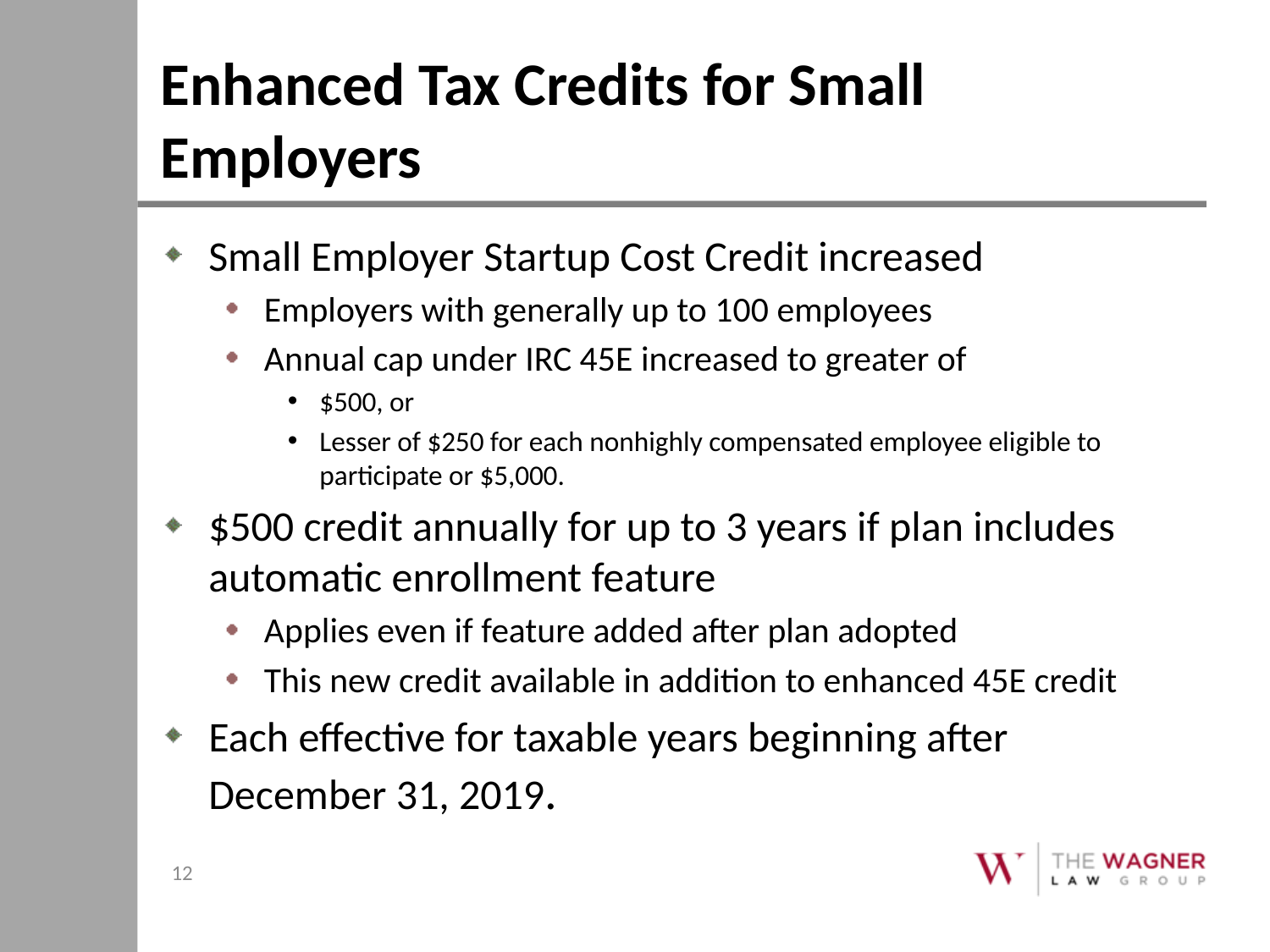

# Enhanced Tax Credits for Small Employers
Small Employer Startup Cost Credit increased
Employers with generally up to 100 employees
Annual cap under IRC 45E increased to greater of
$500, or
Lesser of $250 for each nonhighly compensated employee eligible to participate or $5,000.
$500 credit annually for up to 3 years if plan includes automatic enrollment feature
Applies even if feature added after plan adopted
This new credit available in addition to enhanced 45E credit
Each effective for taxable years beginning after December 31, 2019.
12